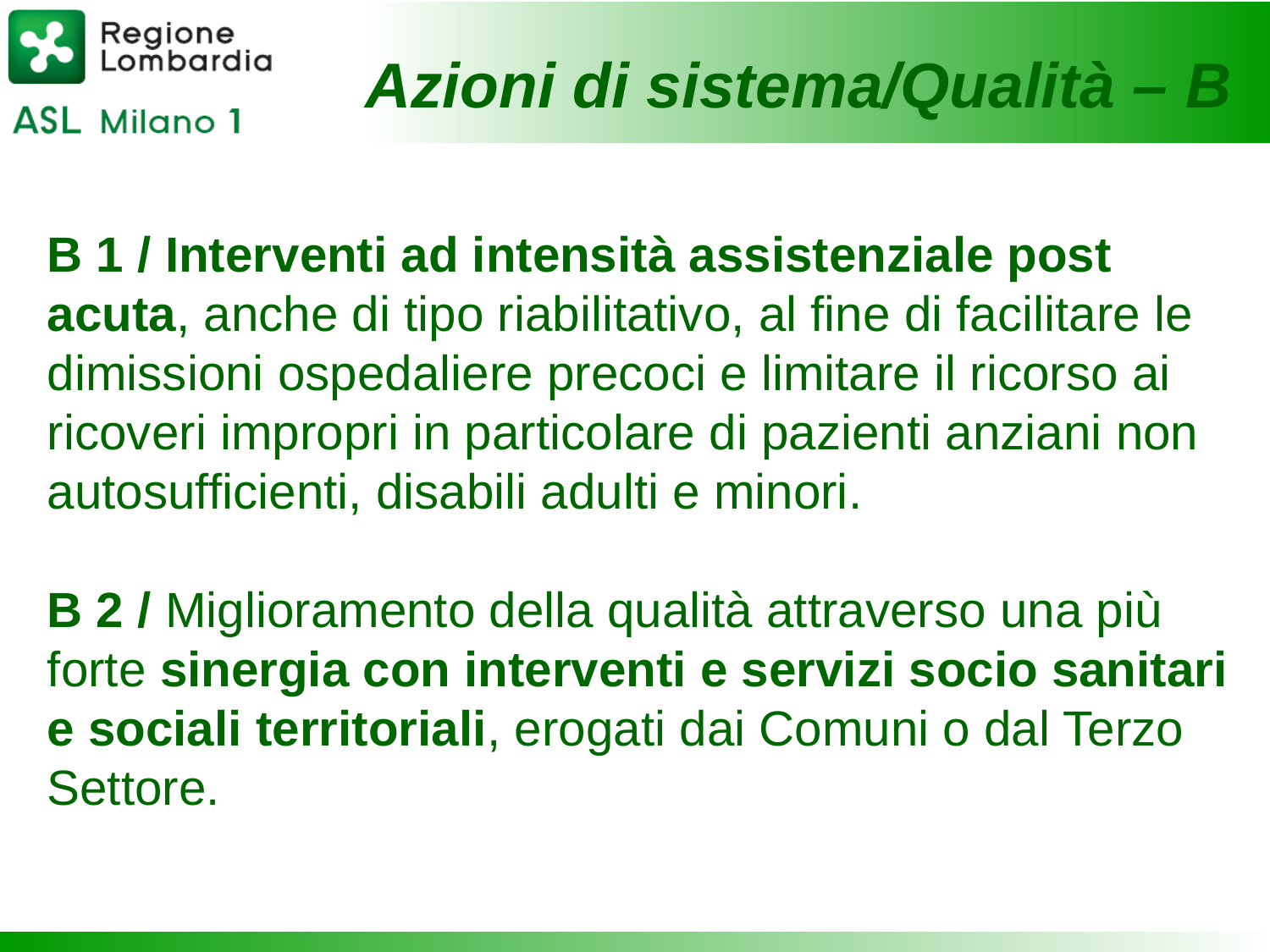

Azioni di sistema/Qualità – B
B 1 / Interventi ad intensità assistenziale post acuta, anche di tipo riabilitativo, al fine di facilitare le dimissioni ospedaliere precoci e limitare il ricorso ai ricoveri impropri in particolare di pazienti anziani non autosufficienti, disabili adulti e minori.

B 2 / Miglioramento della qualità attraverso una più forte sinergia con interventi e servizi socio sanitari e sociali territoriali, erogati dai Comuni o dal Terzo Settore.